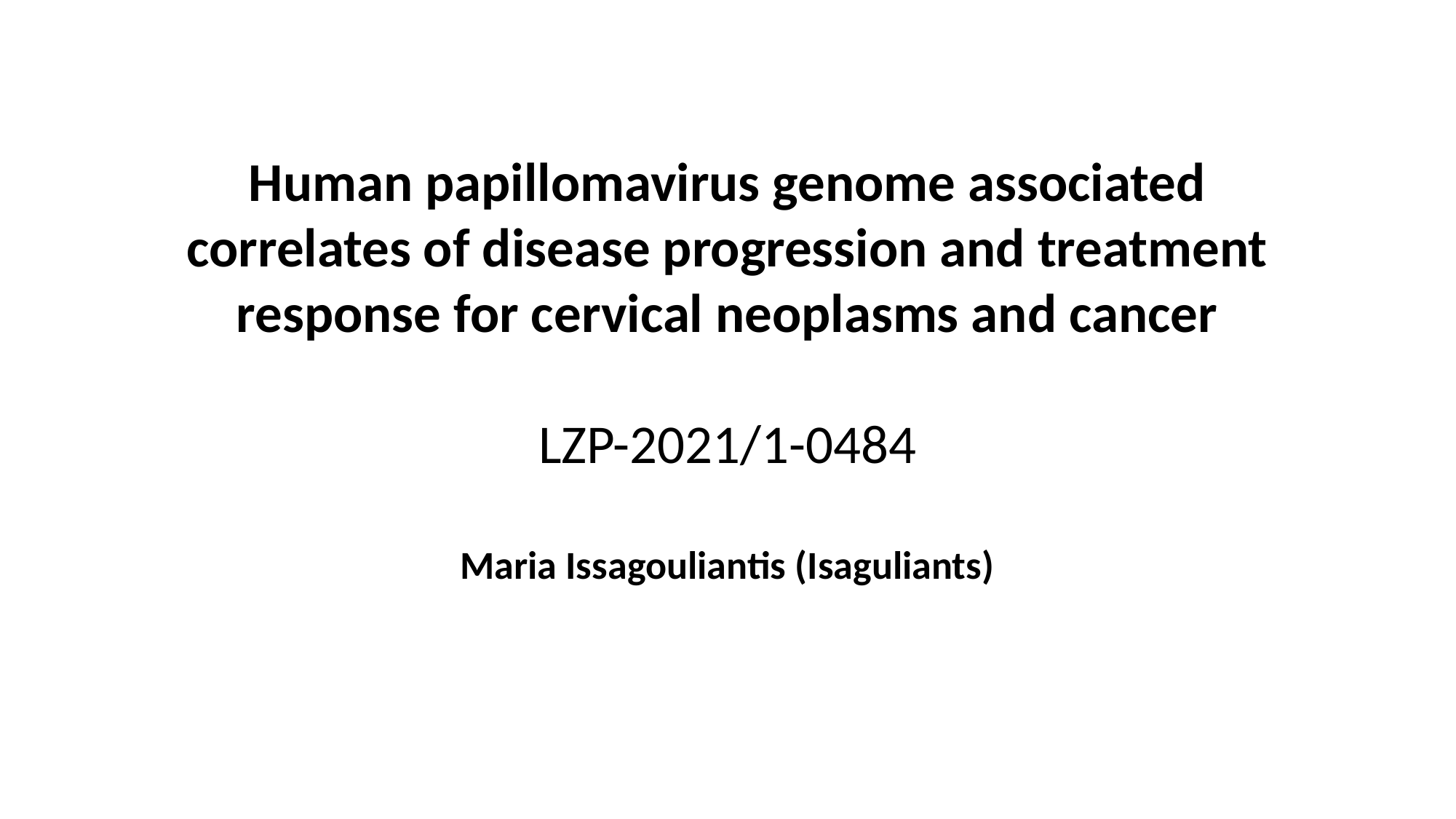

Human papillomavirus genome associated correlates of disease progression and treatment response for cervical neoplasms and cancer

LZP-2021/1-0484

Maria Issagouliantis (Isaguliants)